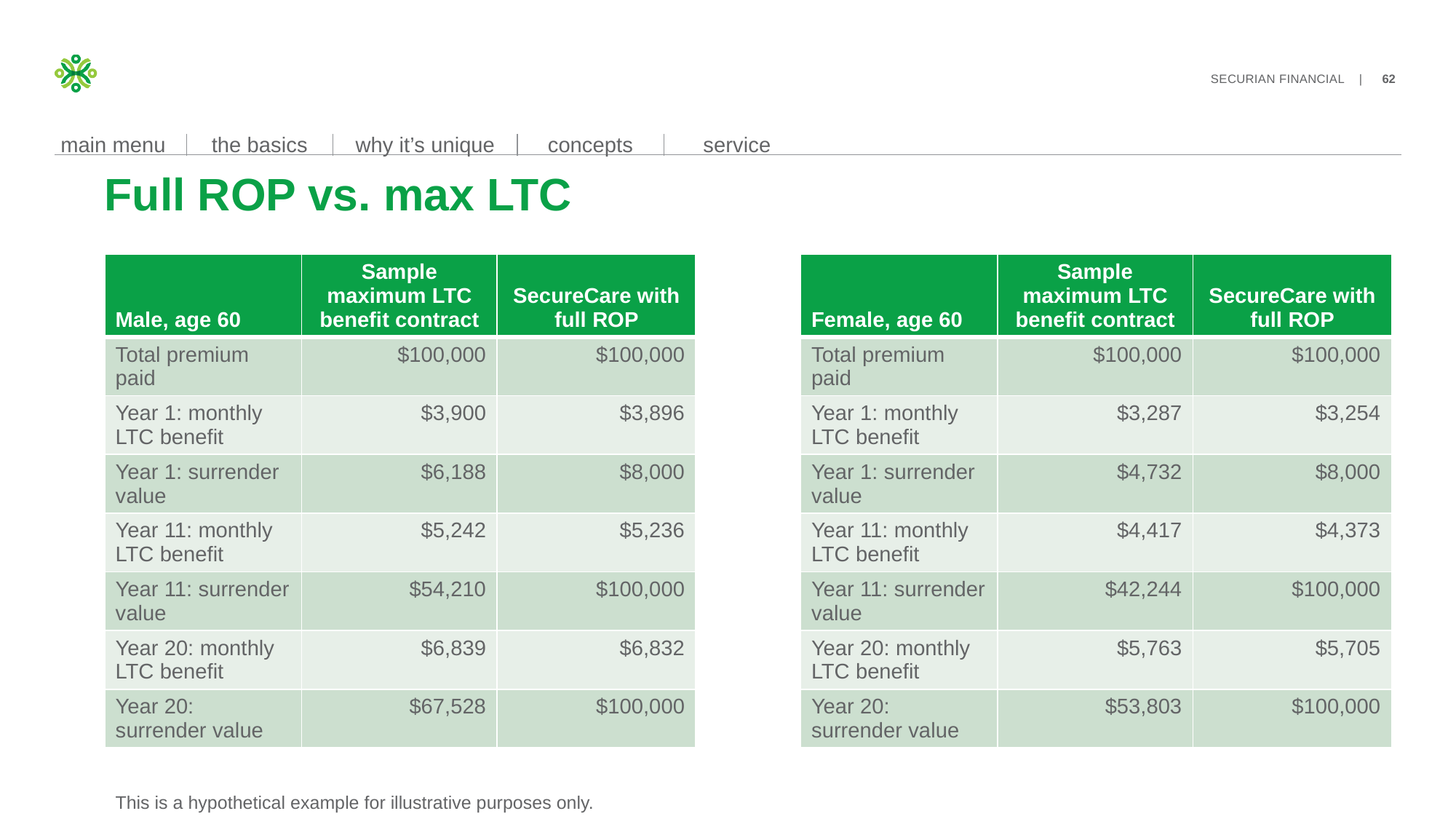

# Full ROP vs. max LTC
| Male, age 60 | Sample maximum LTC benefit contract | SecureCare with full ROP |
| --- | --- | --- |
| Total premium paid | $100,000 | $100,000 |
| Year 1: monthly LTC benefit | $3,900 | $3,896 |
| Year 1: surrender value | $6,188 | $8,000 |
| Year 11: monthly LTC benefit | $5,242 | $5,236 |
| Year 11: surrender value | $54,210 | $100,000 |
| Year 20: monthly LTC benefit | $6,839 | $6,832 |
| Year 20: surrender value | $67,528 | $100,000 |
| Female, age 60 | Sample maximum LTC benefit contract | SecureCare with full ROP |
| --- | --- | --- |
| Total premium paid | $100,000 | $100,000 |
| Year 1: monthly LTC benefit | $3,287 | $3,254 |
| Year 1: surrender value | $4,732 | $8,000 |
| Year 11: monthly LTC benefit | $4,417 | $4,373 |
| Year 11: surrender value | $42,244 | $100,000 |
| Year 20: monthly LTC benefit | $5,763 | $5,705 |
| Year 20: surrender value | $53,803 | $100,000 |
This is a hypothetical example for illustrative purposes only.